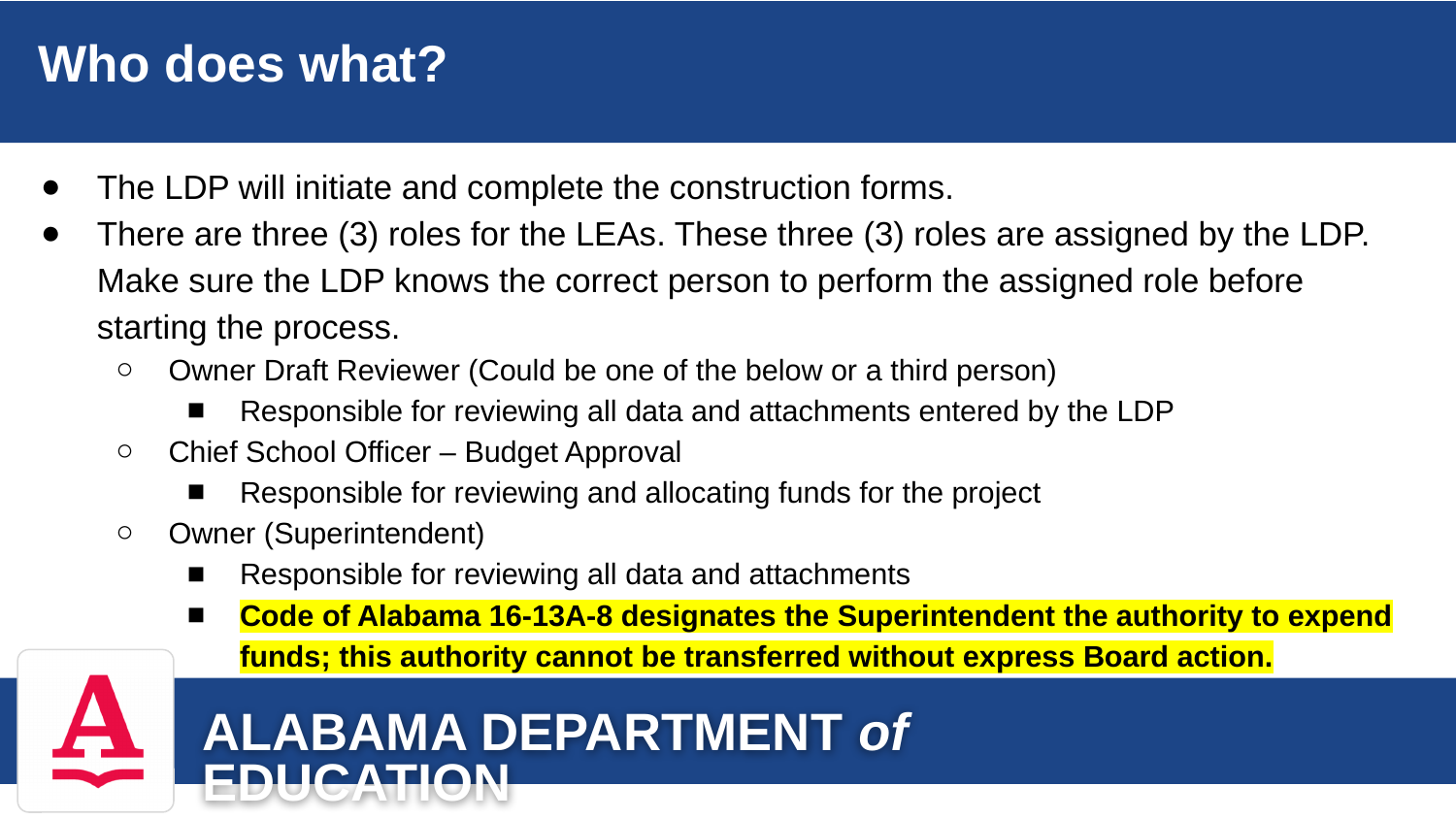

# Who does what?
The LDP will initiate and complete the construction forms.
There are three (3) roles for the LEAs. These three (3) roles are assigned by the LDP. Make sure the LDP knows the correct person to perform the assigned role before starting the process.
Owner Draft Reviewer (Could be one of the below or a third person)
Responsible for reviewing all data and attachments entered by the LDP
Chief School Officer – Budget Approval
Responsible for reviewing and allocating funds for the project
Owner (Superintendent)
Responsible for reviewing all data and attachments
Code of Alabama 16-13A-8 designates the Superintendent the authority to expend funds; this authority cannot be transferred without express Board action.